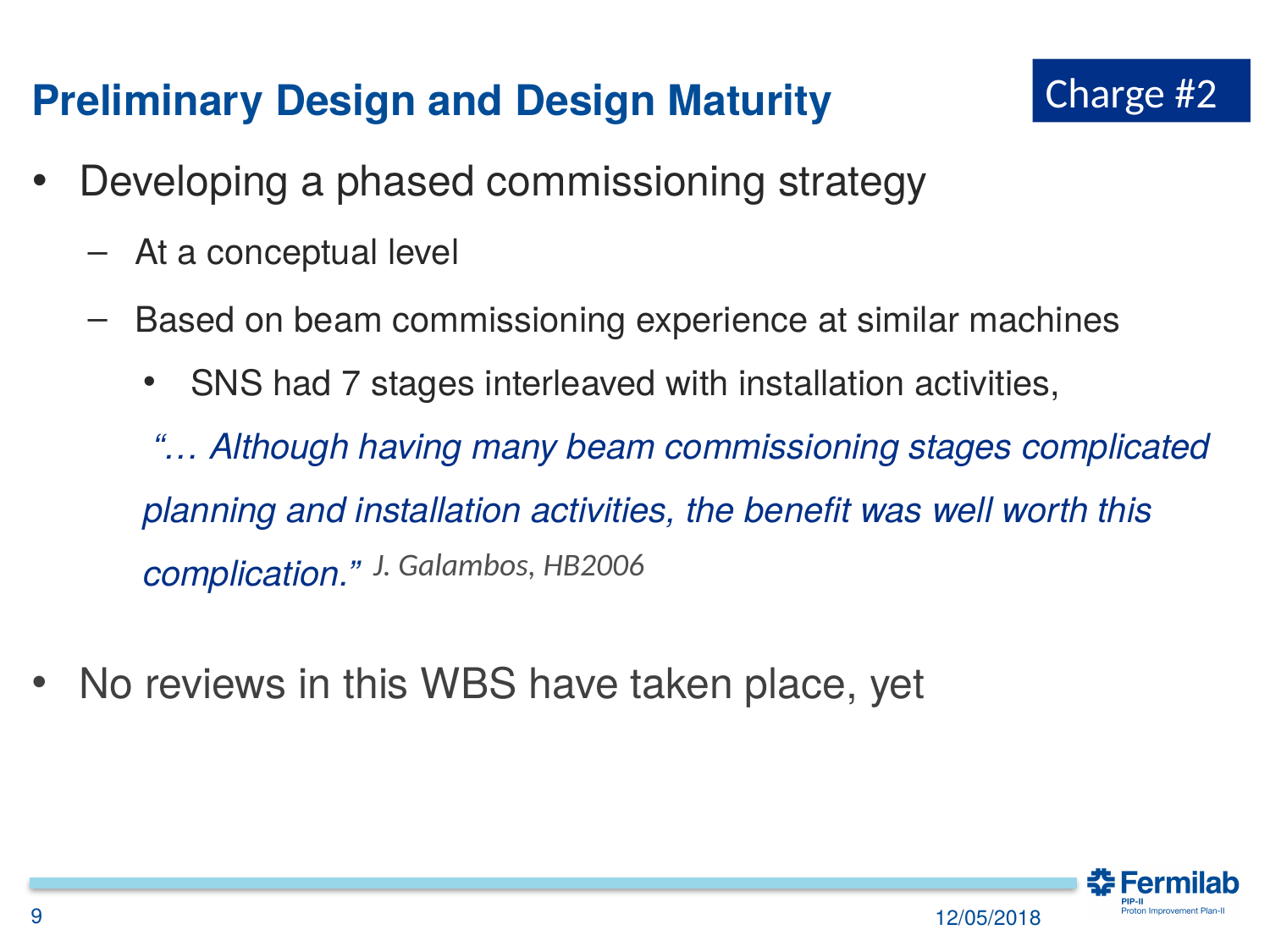

Charge #2
# Preliminary Design and Design Maturity
Developing a phased commissioning strategy
At a conceptual level
Based on beam commissioning experience at similar machines
SNS had 7 stages interleaved with installation activities,
 “… Although having many beam commissioning stages complicated planning and installation activities, the benefit was well worth this complication.”

No reviews in this WBS have taken place, yet
J. Galambos, HB2006
9
12/05/2018